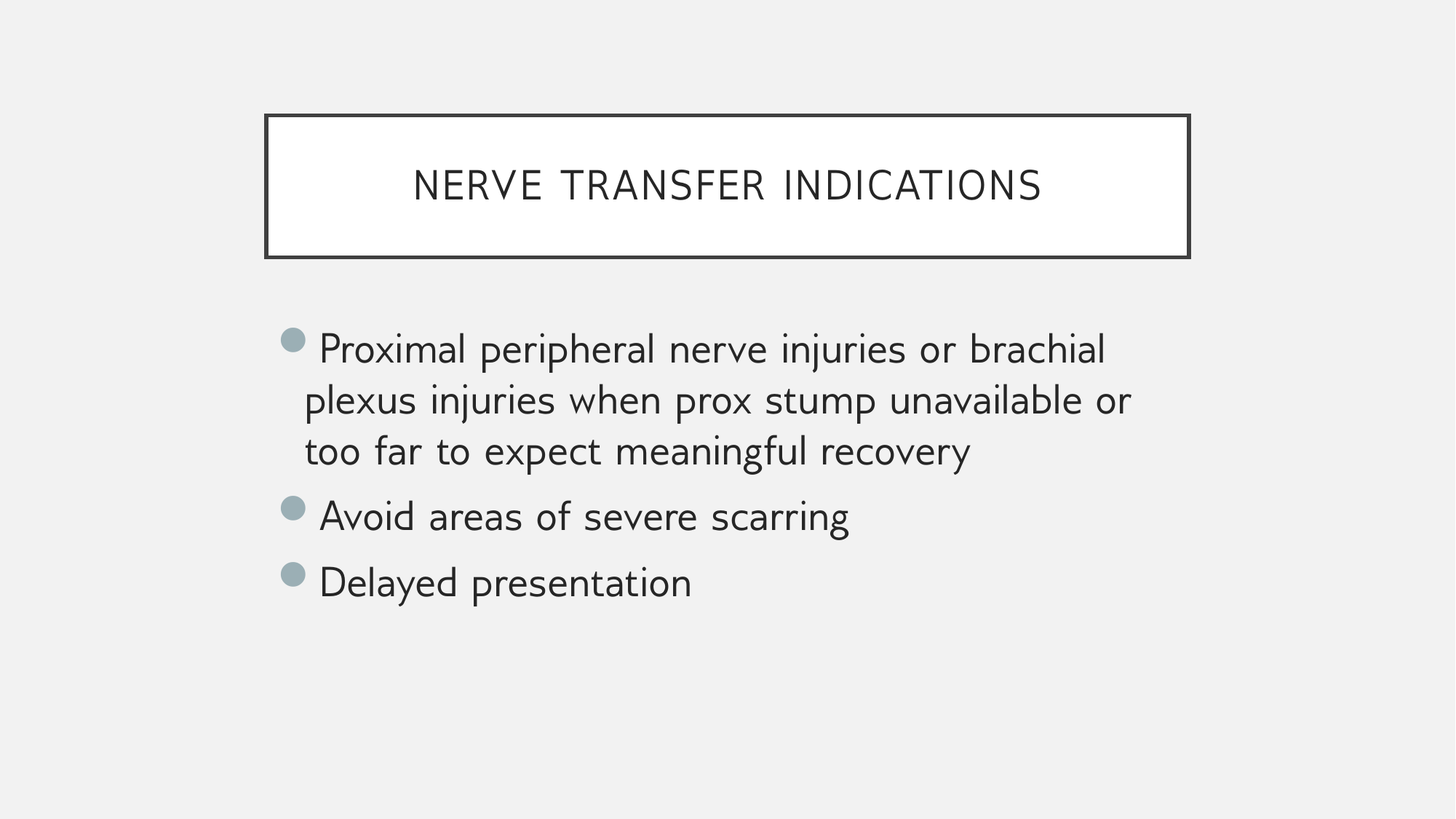

# Nerve Transfer Indications
Proximal peripheral nerve injuries or brachial plexus injuries when prox stump unavailable or too far to expect meaningful recovery
Avoid areas of severe scarring
Delayed presentation